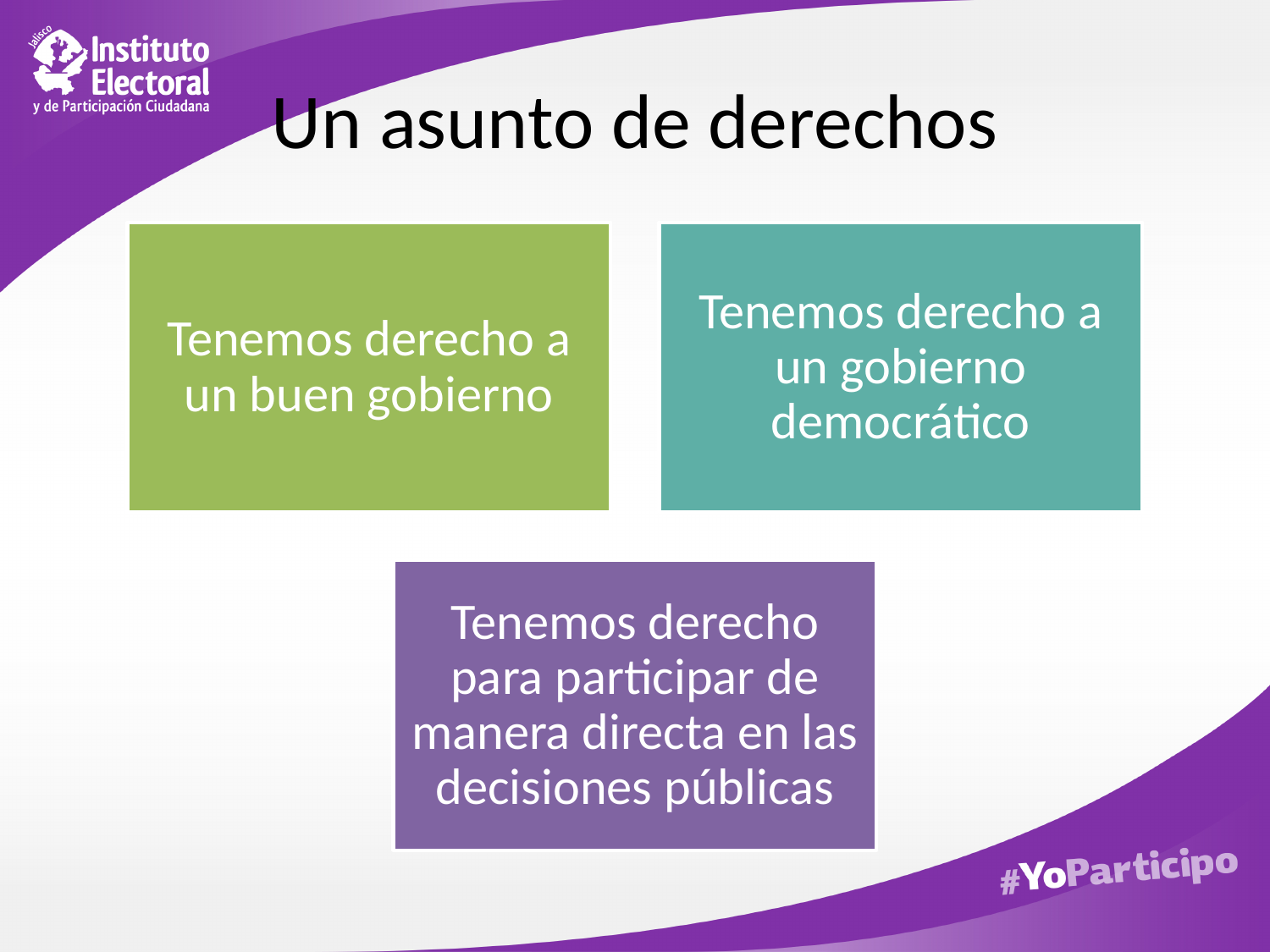

# Un asunto de derechos
Tenemos derecho a un buen gobierno
Tenemos derecho a un gobierno democrático
Tenemos derecho para participar de manera directa en las decisiones públicas